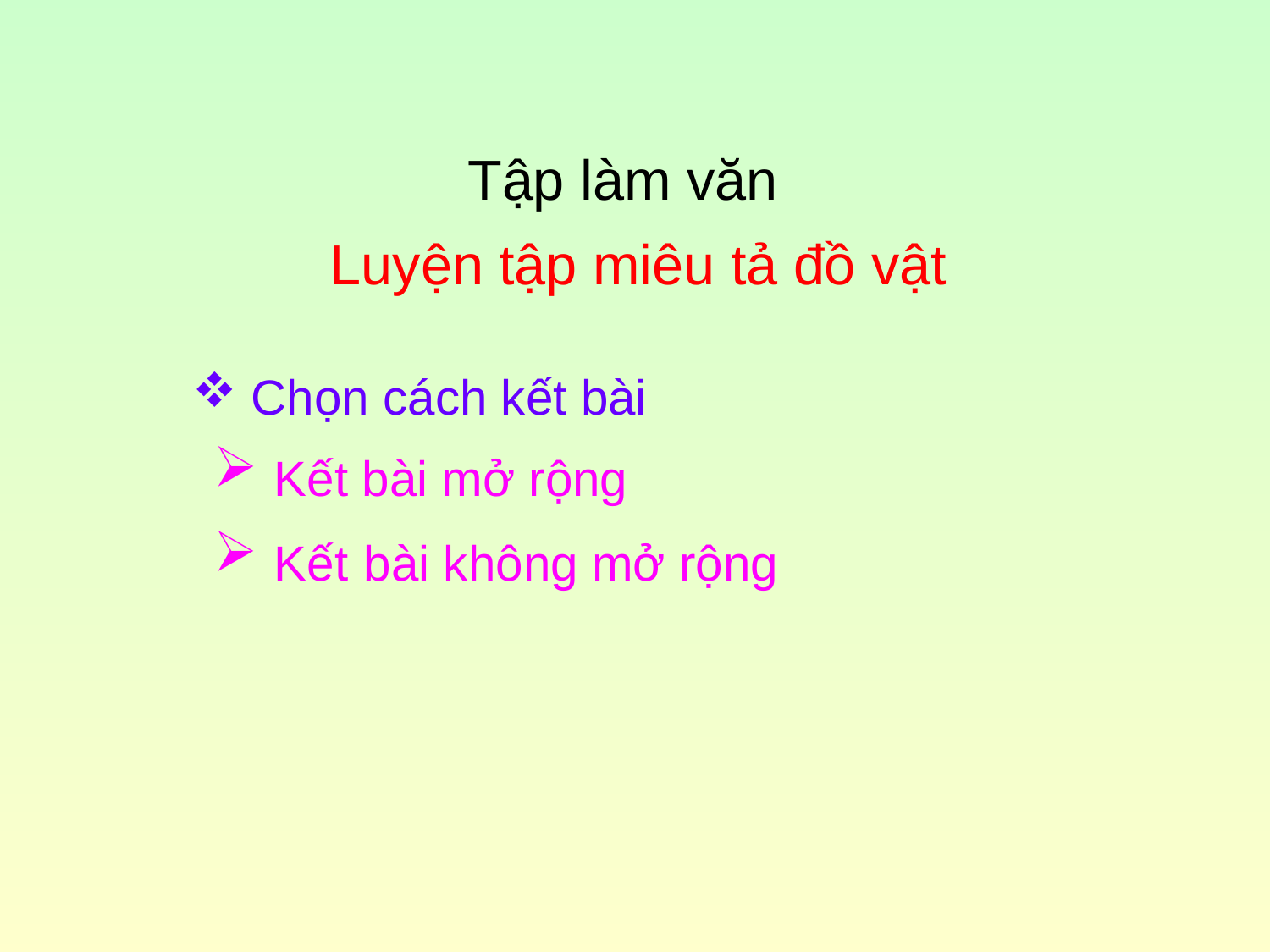

Tập làm văn
Luyện tập miêu tả đồ vật
 Chọn cách kết bài
 Kết bài mở rộng
 Kết bài không mở rộng